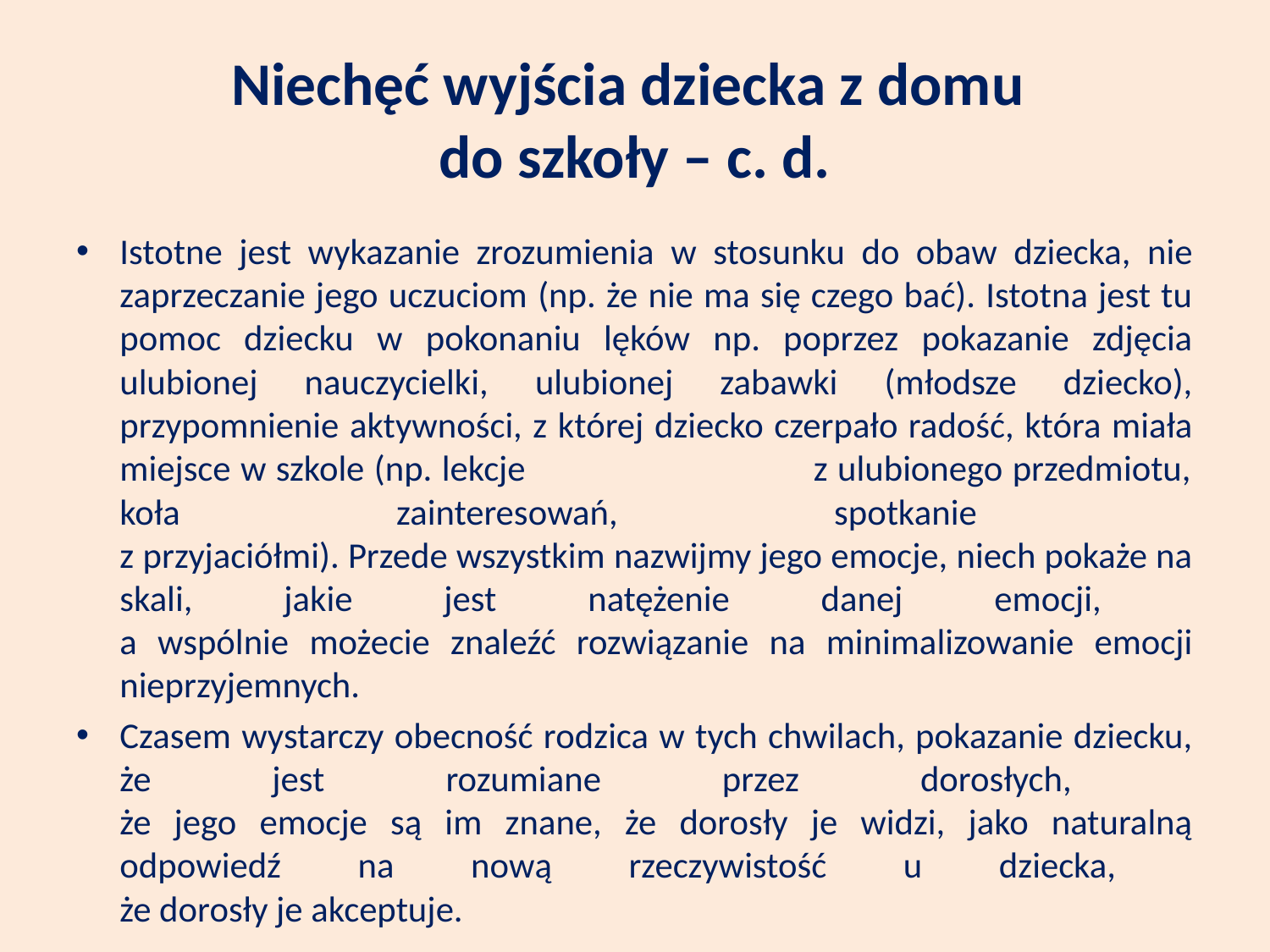

# Niechęć wyjścia dziecka z domu do szkoły – c. d.
Istotne jest wykazanie zrozumienia w stosunku do obaw dziecka, nie zaprzeczanie jego uczuciom (np. że nie ma się czego bać). Istotna jest tu pomoc dziecku w pokonaniu lęków np. poprzez pokazanie zdjęcia ulubionej nauczycielki, ulubionej zabawki (młodsze dziecko), przypomnienie aktywności, z której dziecko czerpało radość, która miała miejsce w szkole (np. lekcje                              z ulubionego przedmiotu, koła zainteresowań, spotkanie
z przyjaciółmi). Przede wszystkim nazwijmy jego emocje, niech pokaże na skali, jakie jest natężenie danej emocji,
a wspólnie możecie znaleźć rozwiązanie na minimalizowanie emocji nieprzyjemnych.
Czasem wystarczy obecność rodzica w tych chwilach, pokazanie dziecku, że jest rozumiane przez dorosłych,
że jego emocje są im znane, że dorosły je widzi, jako naturalną odpowiedź na nową rzeczywistość u dziecka,
że dorosły je akceptuje.